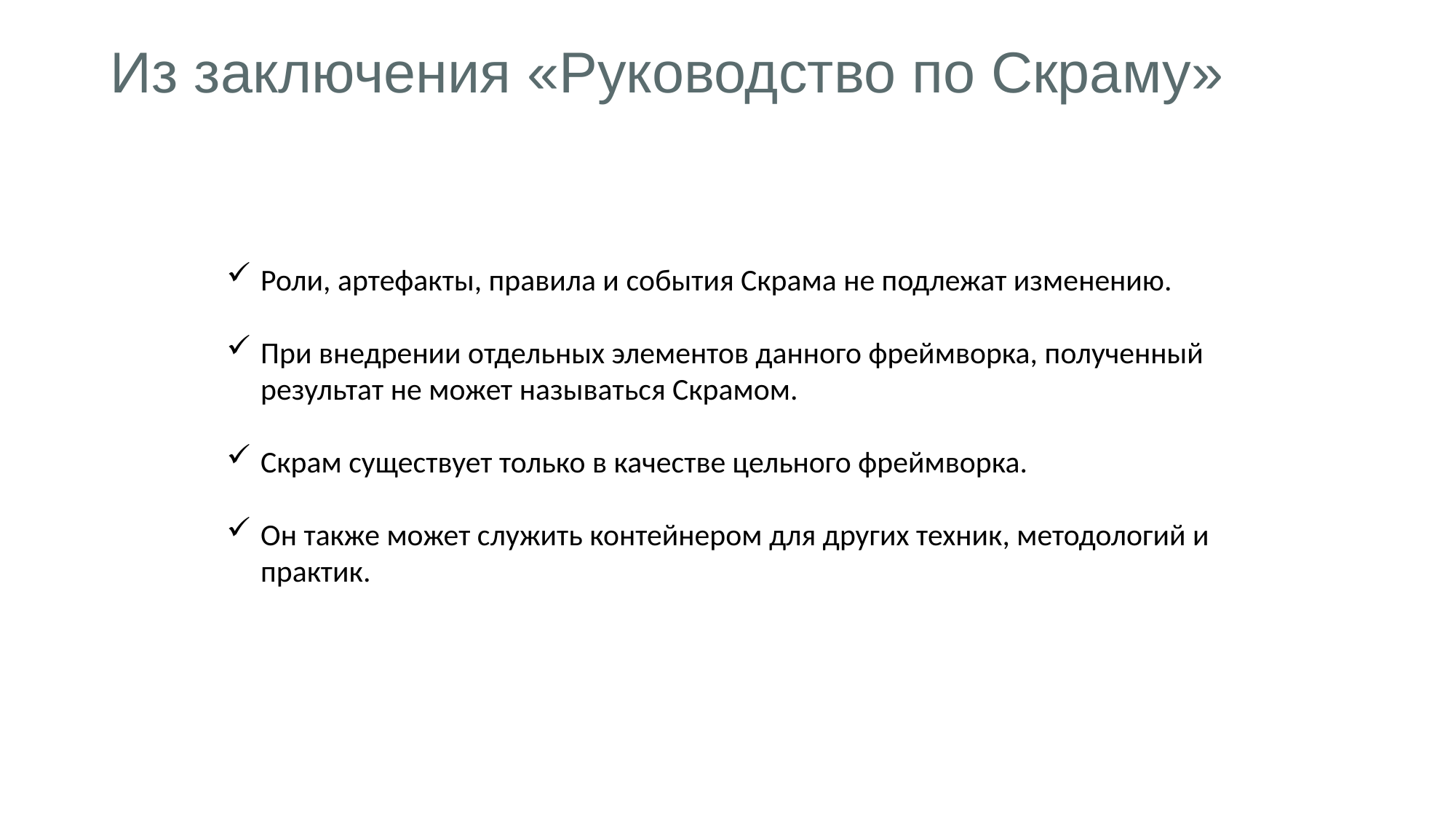

Из заключения «Руководство по Скраму»
Роли, артефакты, правила и события Скрама не подлежат изменению.

При внедрении отдельных элементов данного фреймворка, полученный результат не может называться Скрамом.

Скрам существует только в качестве цельного фреймворка.

Он также может служить контейнером для других техник, методологий и практик.